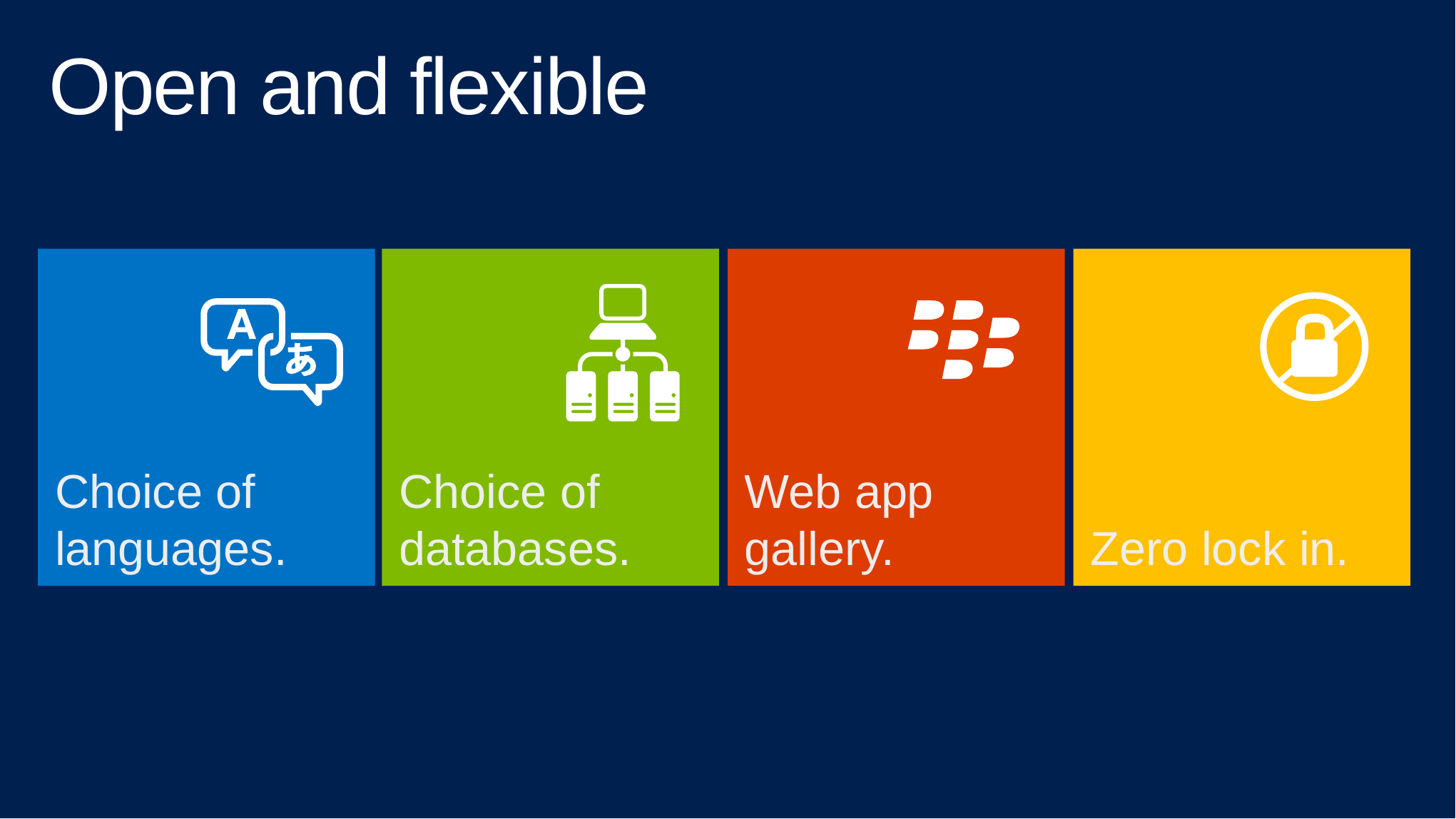

# Open and flexible
Choice of languages.
Choice of databases.
Web app gallery.
Zero lock in.